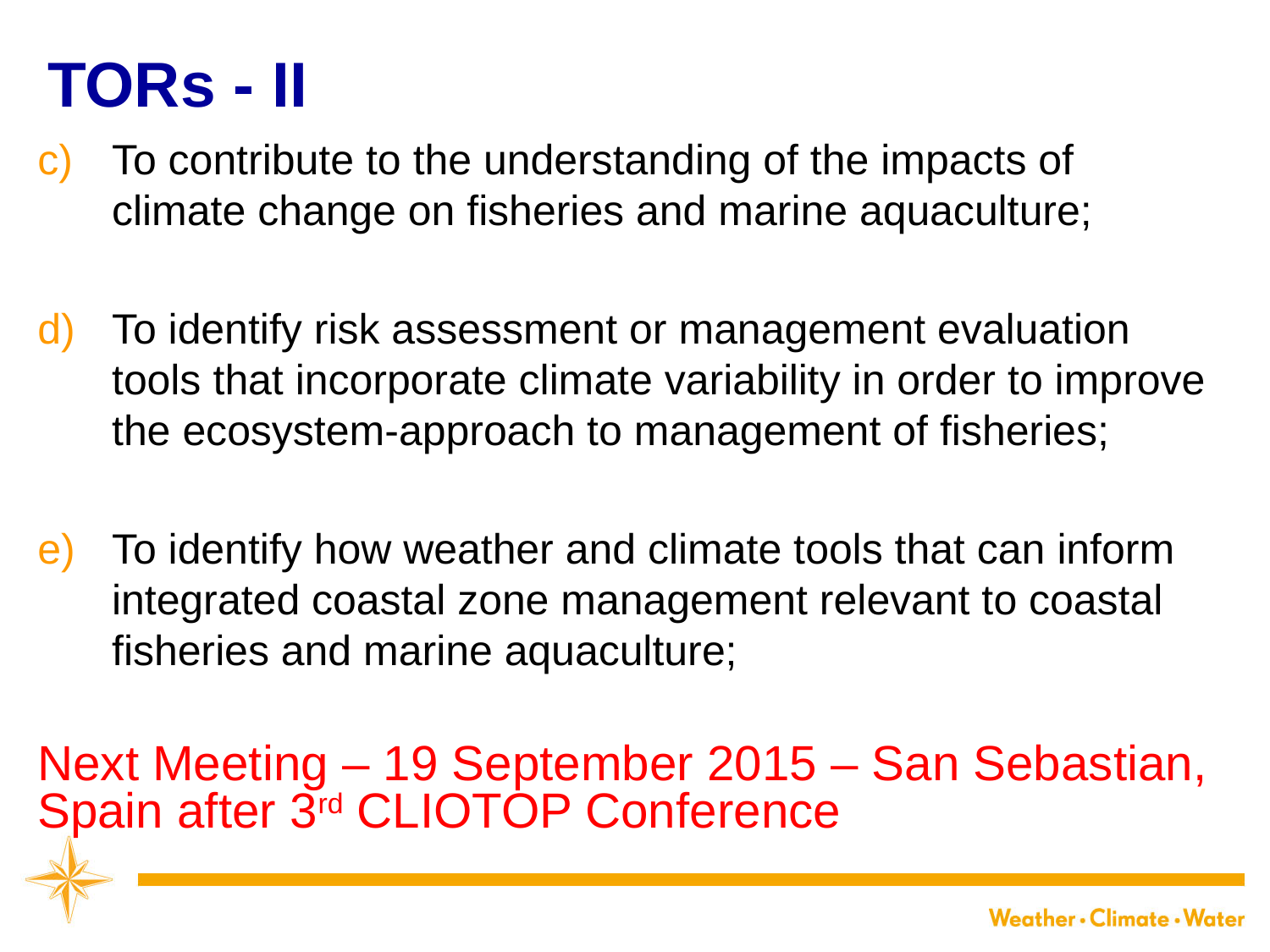

# TORs - II
To contribute to the understanding of the impacts of climate change on fisheries and marine aquaculture;

To identify risk assessment or management evaluation tools that incorporate climate variability in order to improve the ecosystem-approach to management of fisheries;

To identify how weather and climate tools that can inform integrated coastal zone management relevant to coastal fisheries and marine aquaculture;

Next Meeting – 19 September 2015 – San Sebastian, Spain after 3rd CLIOTOP Conference